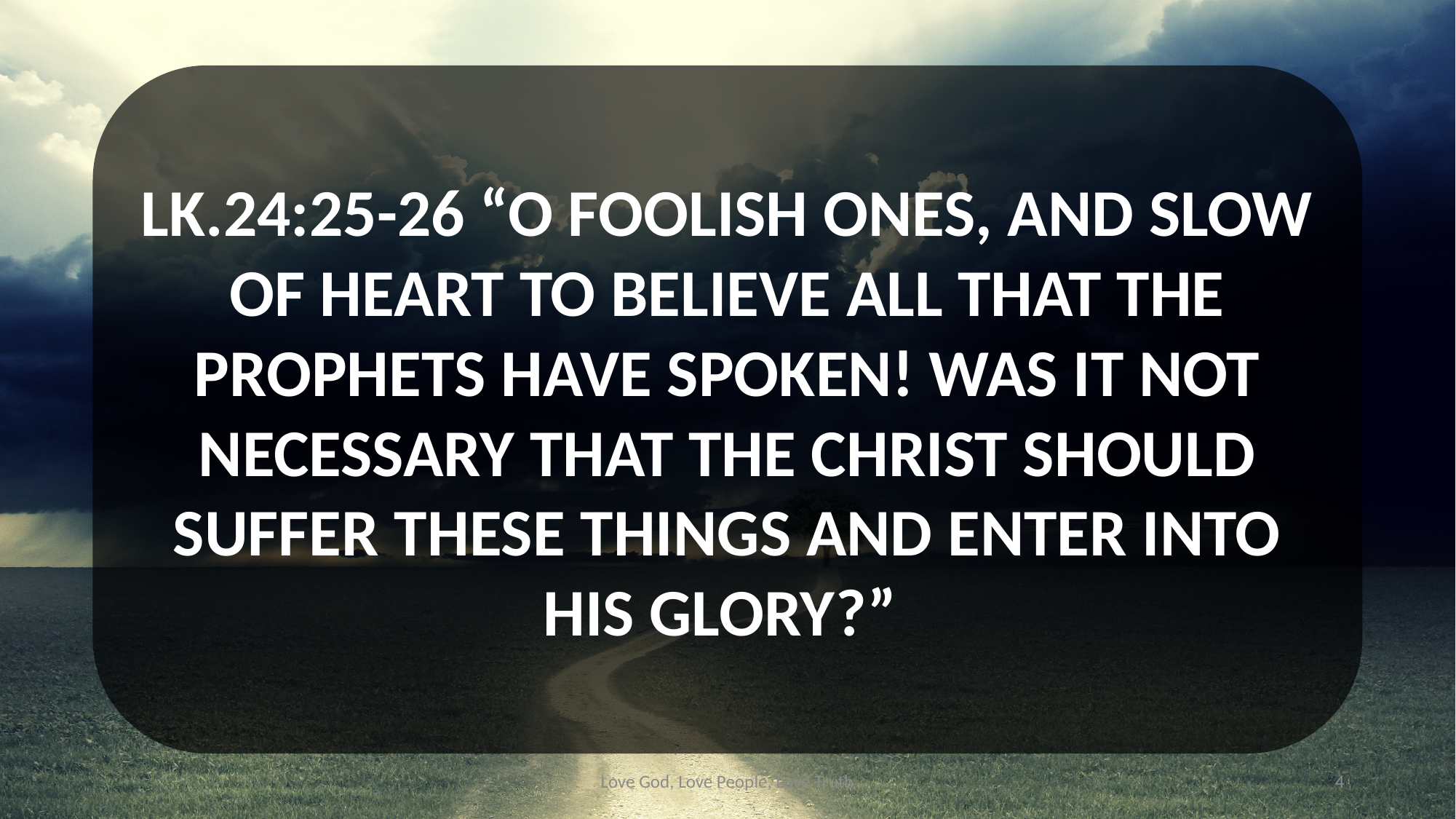

LK.24:25-26 “O FOOLISH ONES, AND SLOW OF HEART TO BELIEVE ALL THAT THE PROPHETS HAVE SPOKEN! WAS IT NOT NECESSARY THAT THE CHRIST SHOULD SUFFER THESE THINGS AND ENTER INTO HIS GLORY?”
Love God, Love People, Love Truth
4